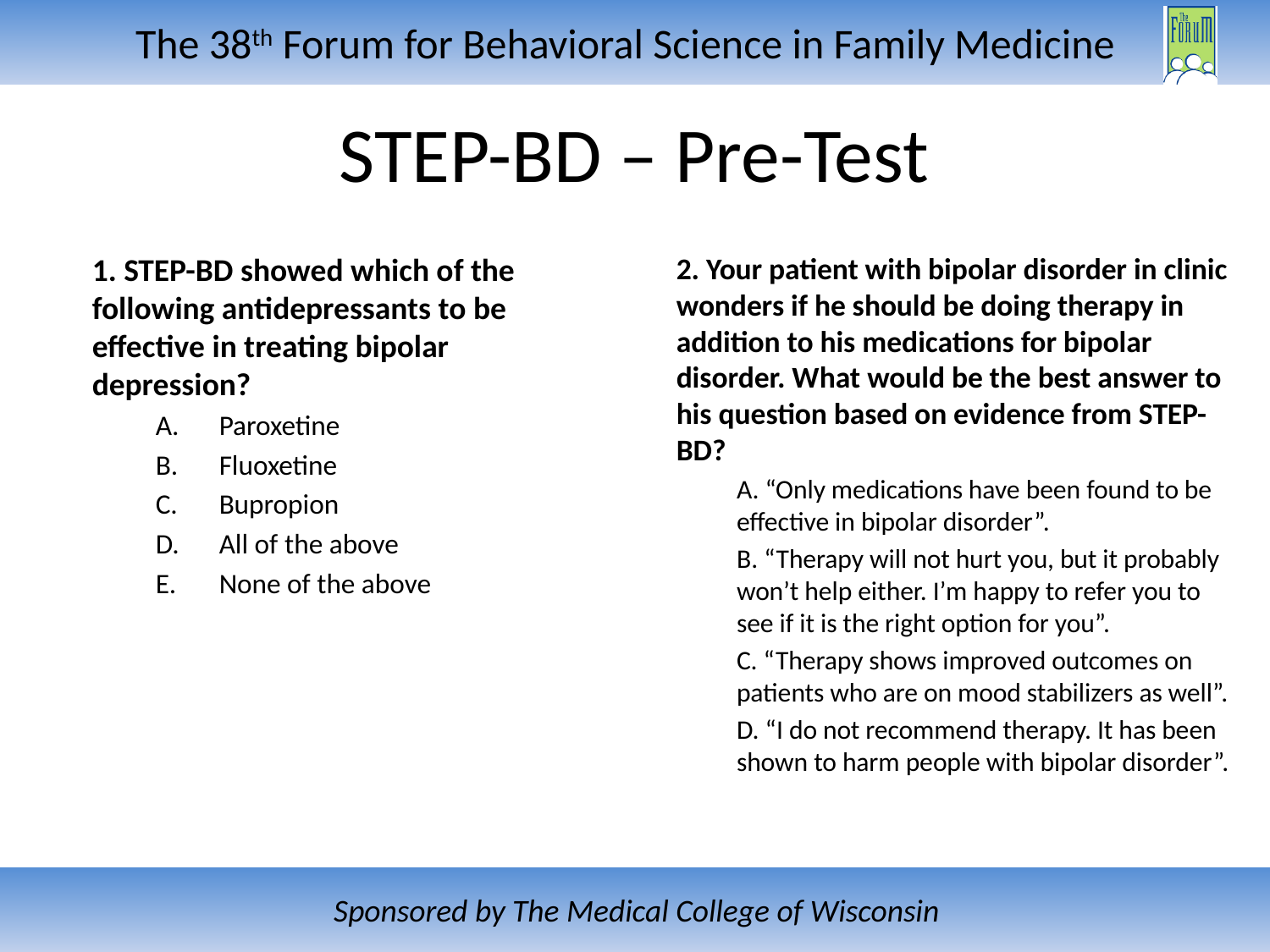

STEP-BD – Pre-Test
1. STEP-BD showed which of the following antidepressants to be effective in treating bipolar depression?
Paroxetine
Fluoxetine
Bupropion
All of the above
None of the above
2. Your patient with bipolar disorder in clinic wonders if he should be doing therapy in addition to his medications for bipolar disorder. What would be the best answer to his question based on evidence from STEP-BD?
A. “Only medications have been found to be effective in bipolar disorder”.
B. “Therapy will not hurt you, but it probably won’t help either. I’m happy to refer you to see if it is the right option for you”.
C. “Therapy shows improved outcomes on patients who are on mood stabilizers as well”.
D. “I do not recommend therapy. It has been shown to harm people with bipolar disorder”.